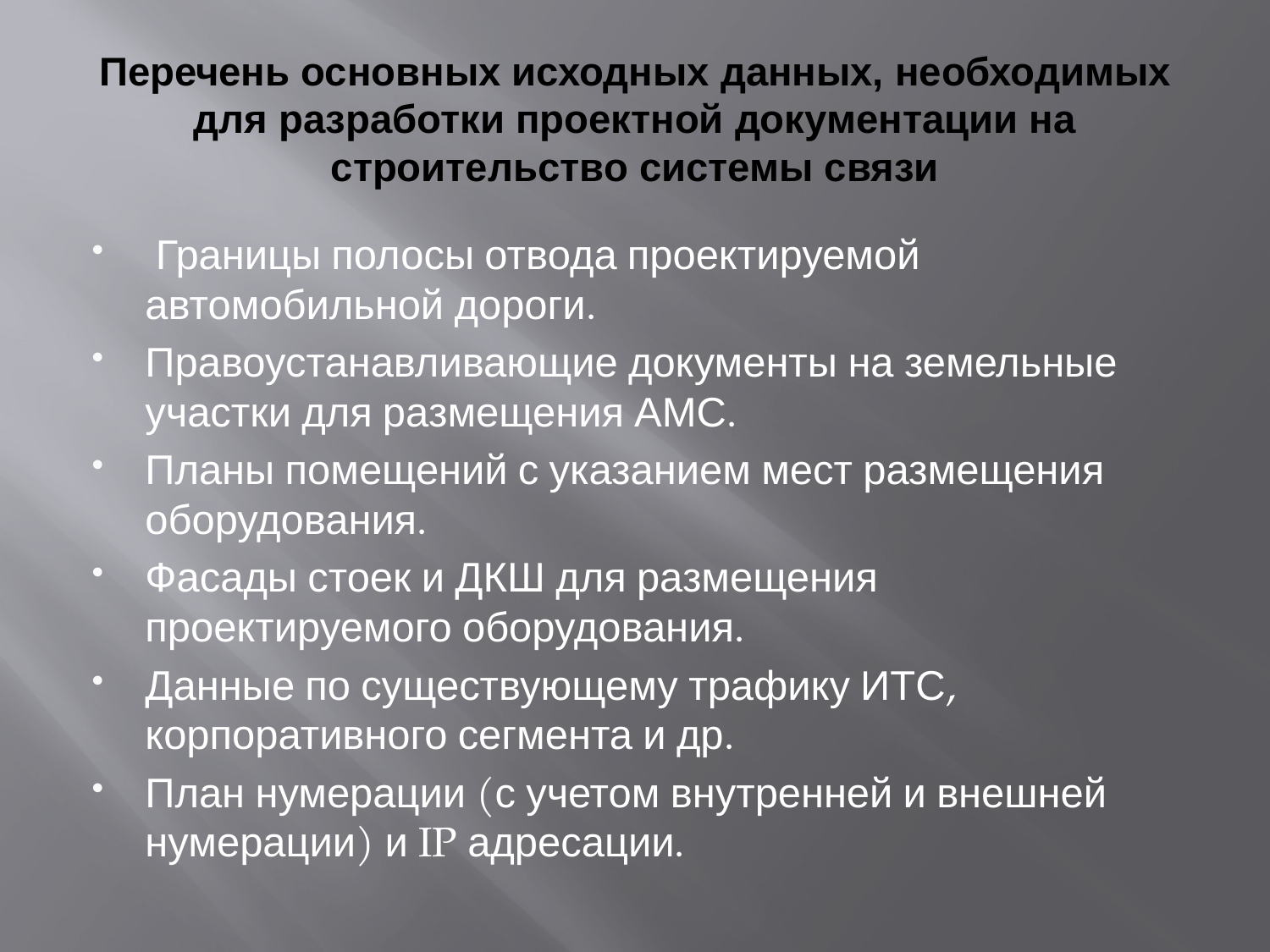

# Перечень основных исходных данных, необходимых для разработки проектной документации на строительство системы связи
 Границы полосы отвода проектируемой автомобильной дороги.
Правоустанавливающие документы на земельные участки для размещения АМС.
Планы помещений с указанием мест размещения оборудования.
Фасады стоек и ДКШ для размещения проектируемого оборудования.
Данные по существующему трафику ИТС, корпоративного сегмента и др.
План нумерации (с учетом внутренней и внешней нумерации) и IP адресации.